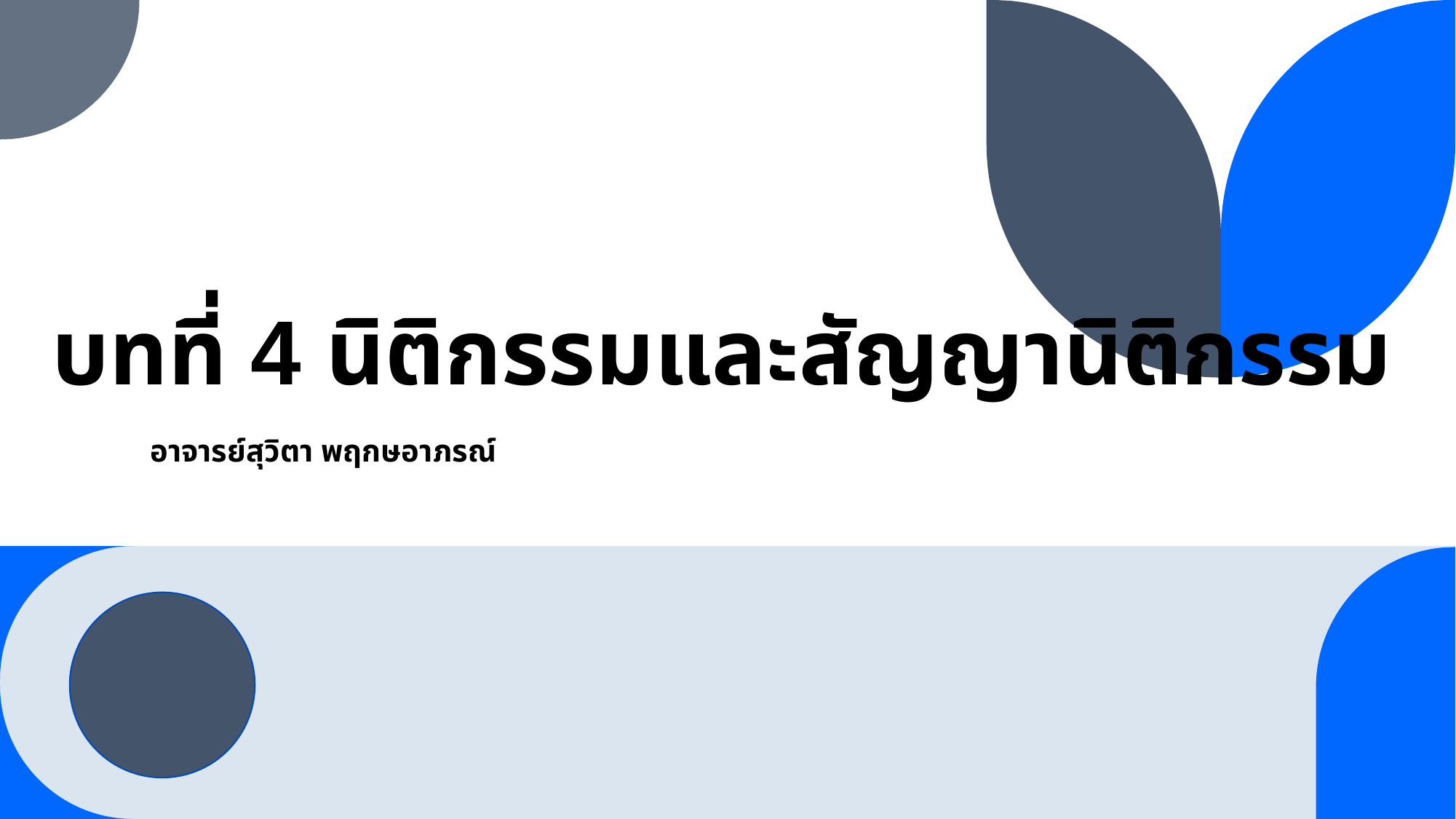

# บทที่ 4 นิติกรรมและสัญญานิติกรรม
อาจารย์สุวิตา พฤกษอาภรณ์